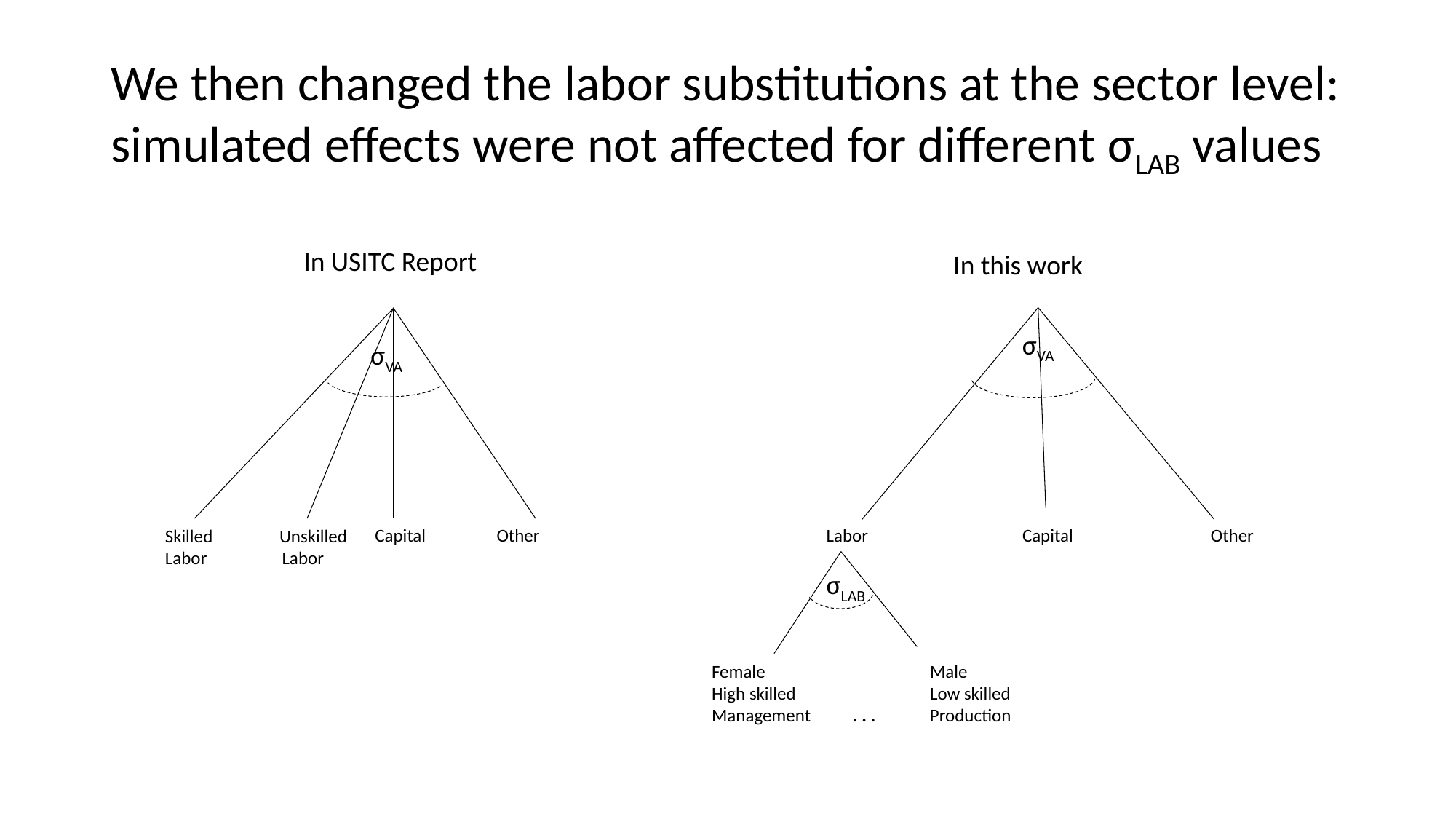

# We then changed the labor substitutions at the sector level: simulated effects were not affected for different σLAB values
In USITC Report
In this work

σVA
σVA
Capital                 Other
Labor                                     Capital                                 Other
Skilled                Unskilled Labor                  Labor

σLAB
Female		Male
High skilled		Low skilled
Management          . . .             Production